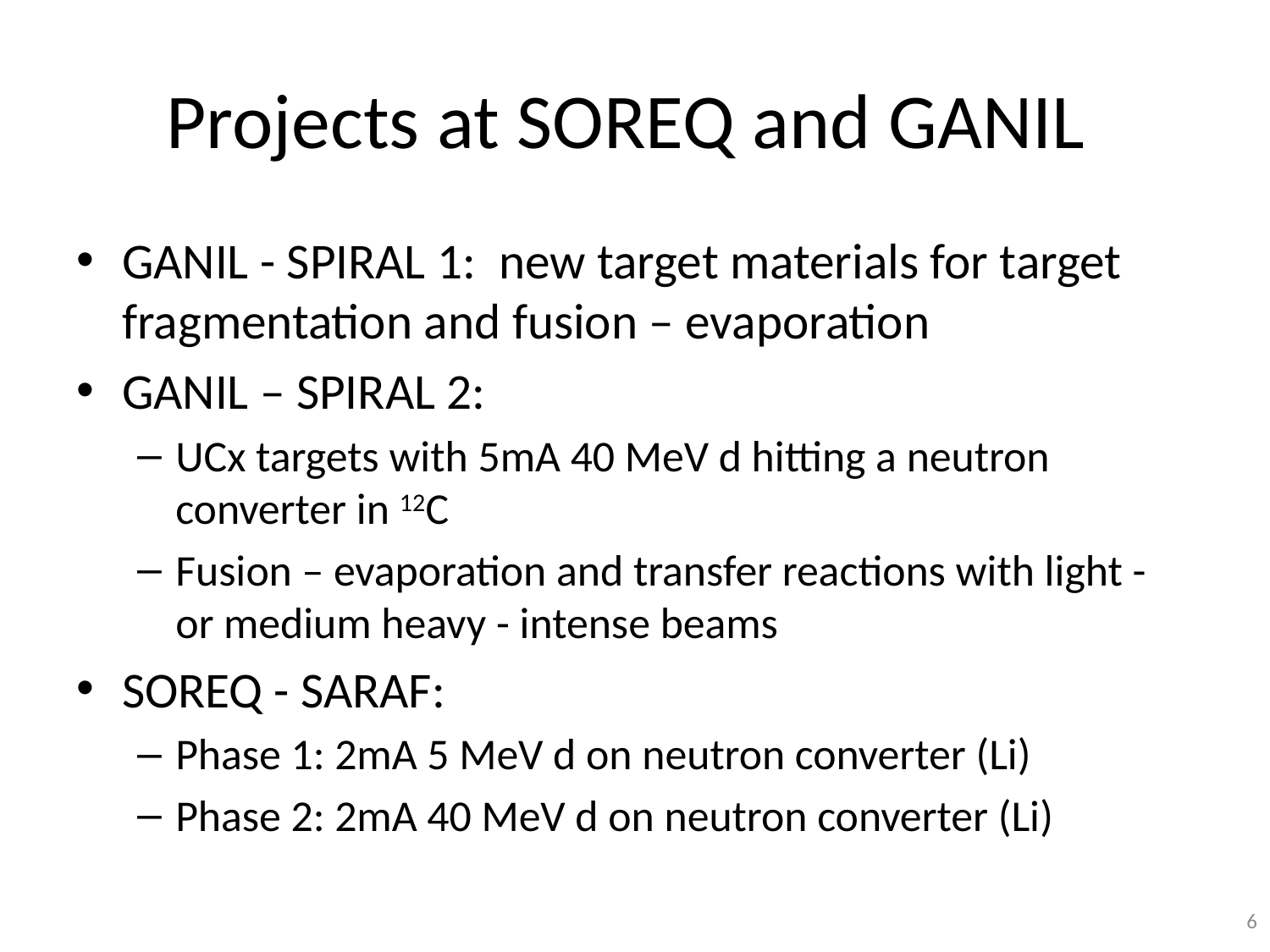

# Projects at SOREQ and GANIL
GANIL - SPIRAL 1:  new target materials for target fragmentation and fusion – evaporation
GANIL – SPIRAL 2:
UCx targets with 5mA 40 MeV d hitting a neutron converter in 12C
Fusion – evaporation and transfer reactions with light - or medium heavy - intense beams
SOREQ - SARAF:
Phase 1: 2mA 5 MeV d on neutron converter (Li)
Phase 2: 2mA 40 MeV d on neutron converter (Li)

6